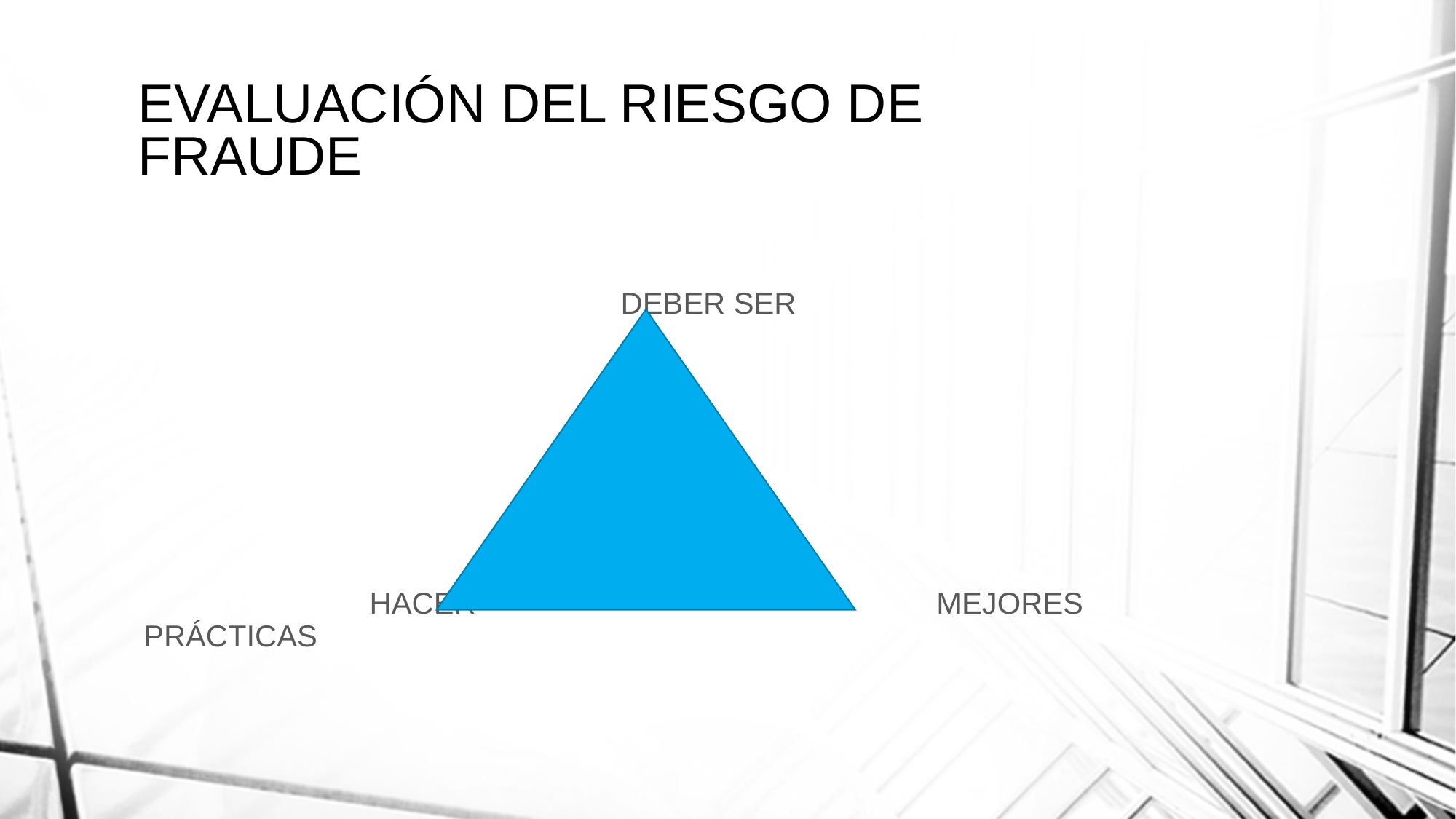

# EVALUACIÓN DEL RIESGO DE FRAUDE

                                                         DEBER SER

                           HACER                                                       MEJORES PRÁCTICAS